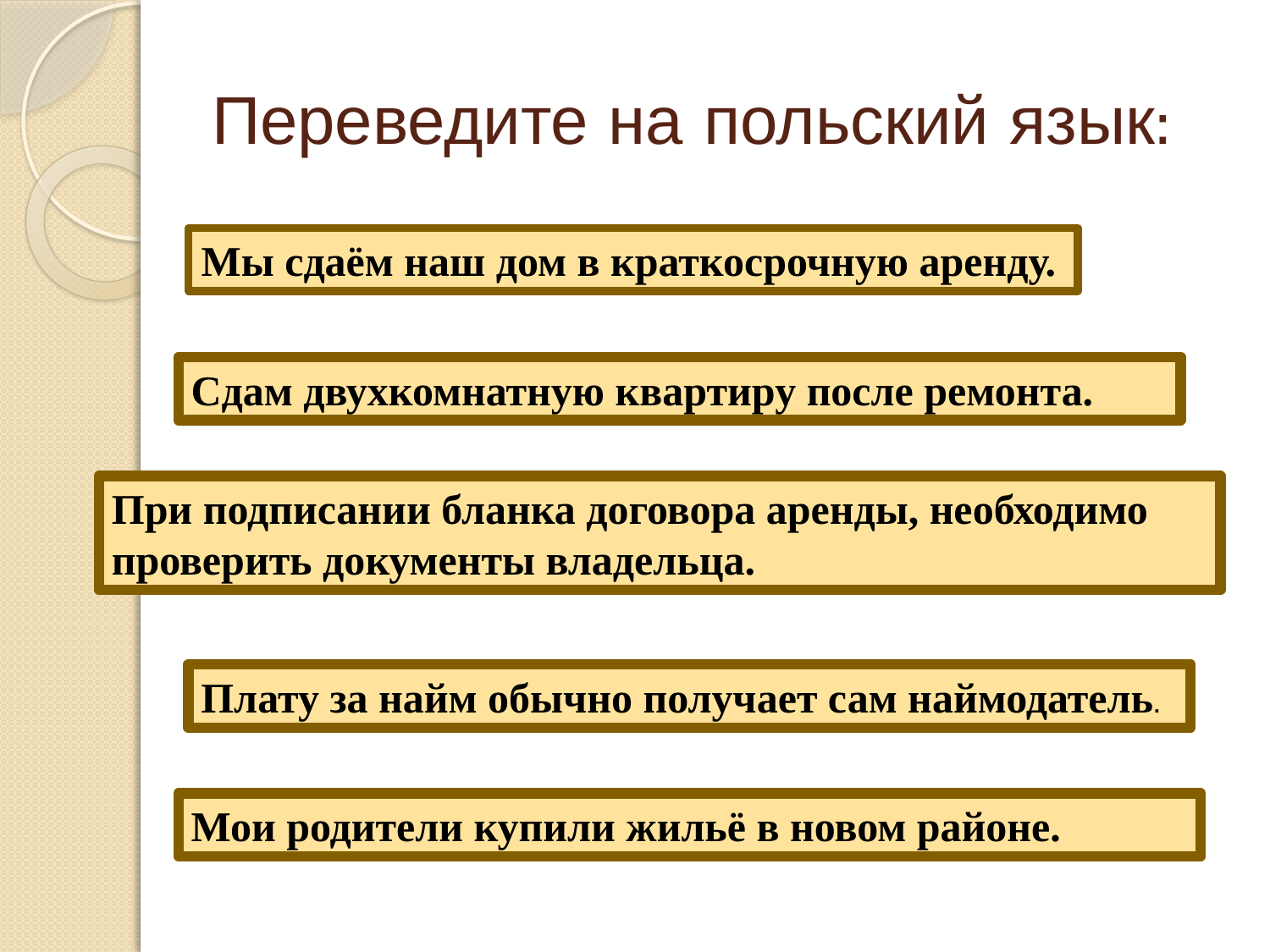

# Переведите на польский язык:
Мы сдаём наш дом в краткосрочную аренду.

Сдам двухкомнатную квартиру после ремонта.
При подписании бланка договора аренды, необходимо проверить документы владельца.
Плату за найм обычно получает сам наймодатель.
Мои родители купили жильё в новом районе.